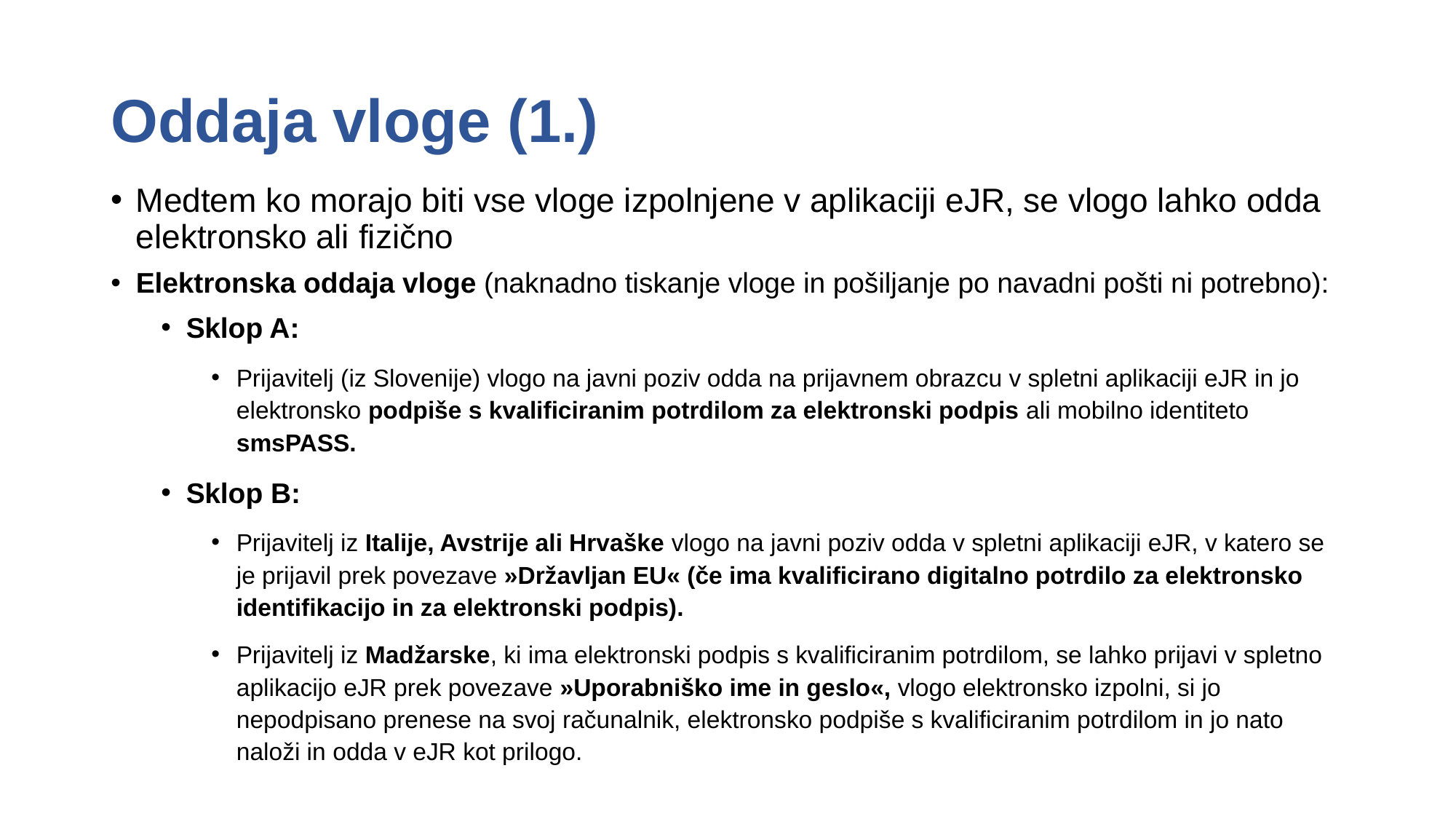

# Oddaja vloge (1.)
Medtem ko morajo biti vse vloge izpolnjene v aplikaciji eJR, se vlogo lahko odda elektronsko ali fizično
Elektronska oddaja vloge (naknadno tiskanje vloge in pošiljanje po navadni pošti ni potrebno):
Sklop A:
Prijavitelj (iz Slovenije) vlogo na javni poziv odda na prijavnem obrazcu v spletni aplikaciji eJR in jo elektronsko podpiše s kvalificiranim potrdilom za elektronski podpis ali mobilno identiteto smsPASS.
Sklop B:
Prijavitelj iz Italije, Avstrije ali Hrvaške vlogo na javni poziv odda v spletni aplikaciji eJR, v katero se je prijavil prek povezave »Državljan EU« (če ima kvalificirano digitalno potrdilo za elektronsko identifikacijo in za elektronski podpis).
Prijavitelj iz Madžarske, ki ima elektronski podpis s kvalificiranim potrdilom, se lahko prijavi v spletno aplikacijo eJR prek povezave »Uporabniško ime in geslo«, vlogo elektronsko izpolni, si jo nepodpisano prenese na svoj računalnik, elektronsko podpiše s kvalificiranim potrdilom in jo nato naloži in odda v eJR kot prilogo.